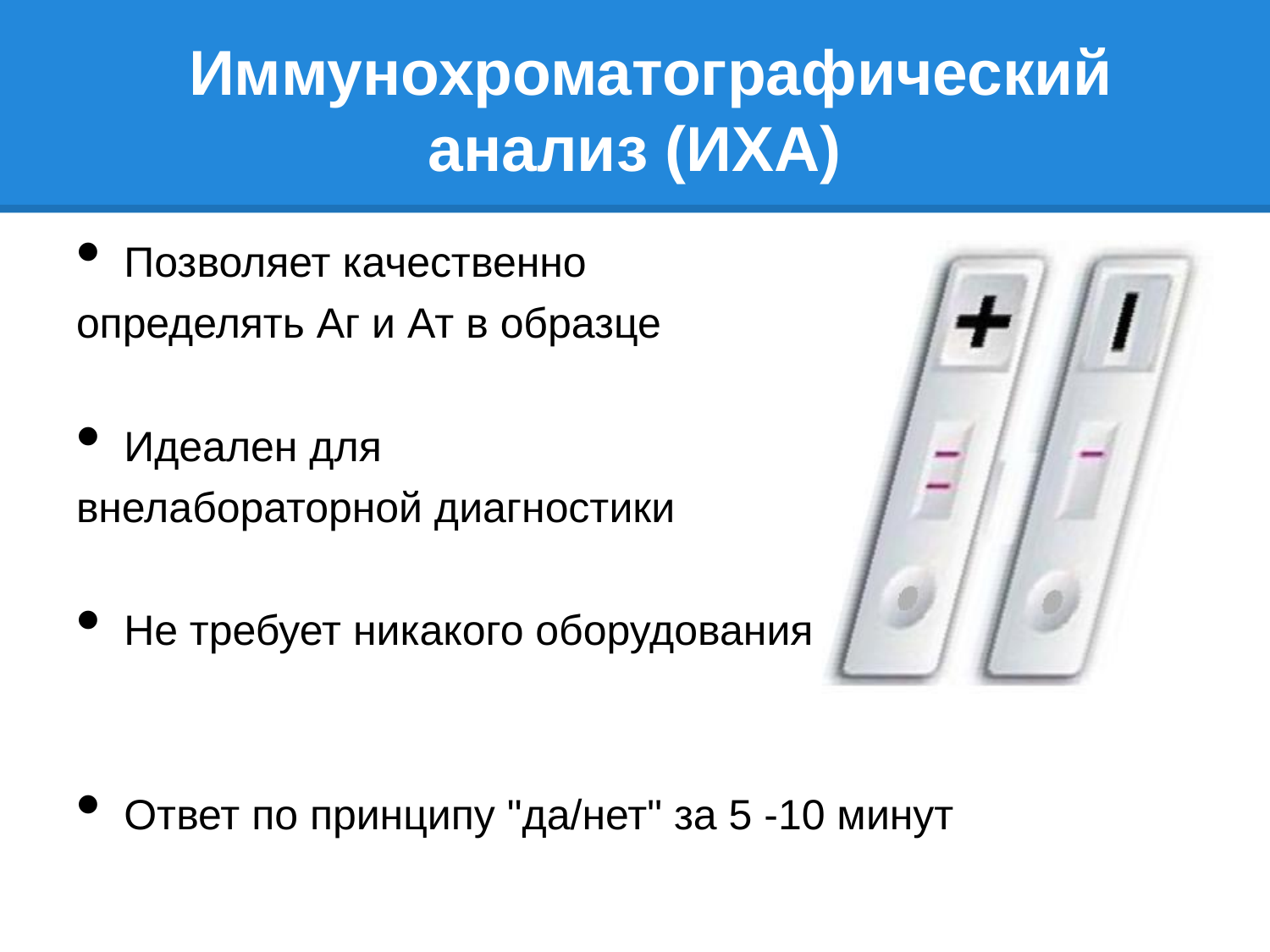

# Иммунохроматографический анализ (ИХА)
Позволяет качественно
определять Аг и Ат в образце

Идеален для
внелабораторной диагностики

Не требует никакого оборудования

Ответ по принципу "да/нет" за 5 -10 минут